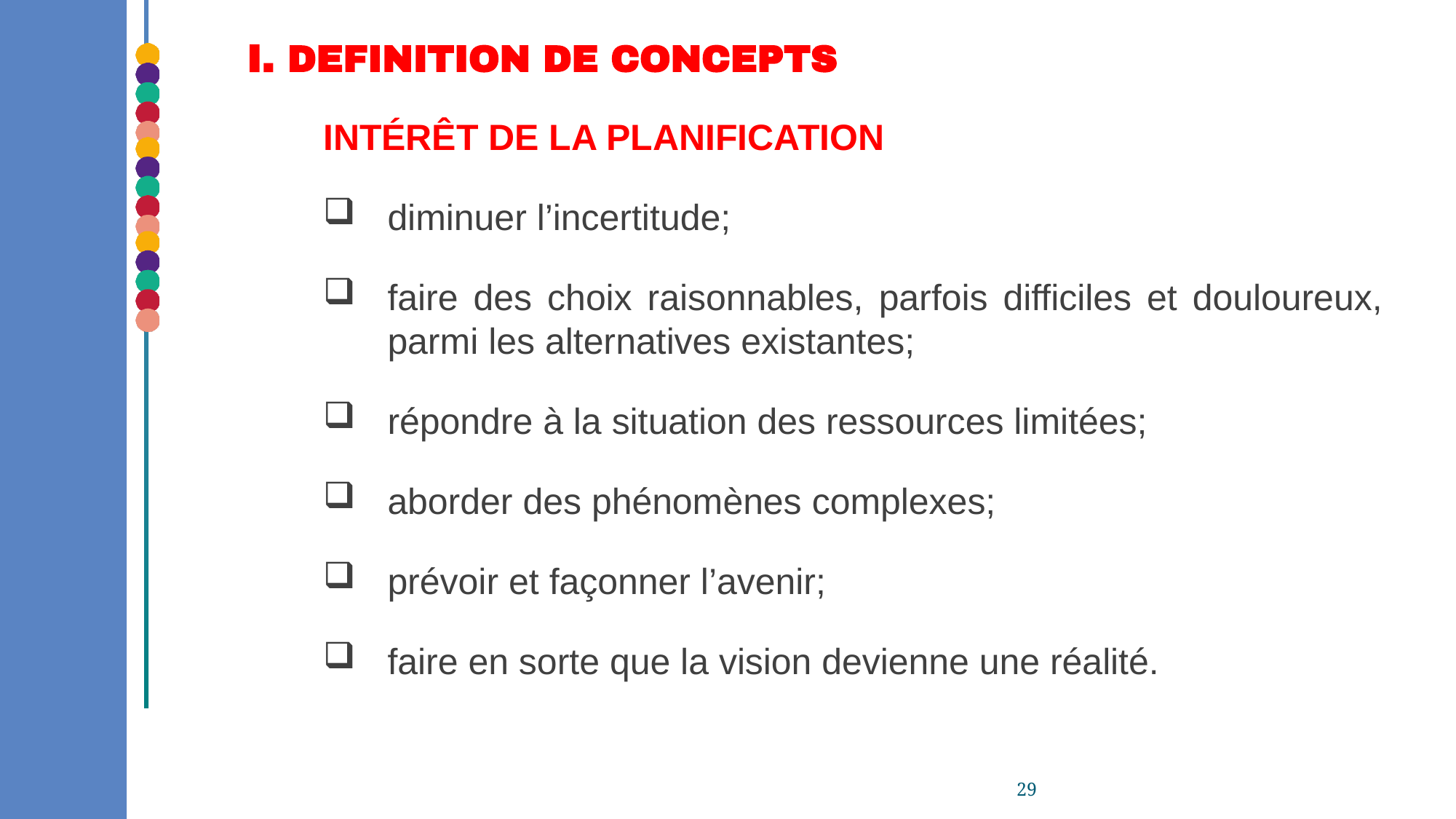

I. DEFINITION DE CONCEPTS
INTÉRÊT DE LA PLANIFICATION
diminuer l’incertitude;
faire des choix raisonnables, parfois difficiles et douloureux, parmi les alternatives existantes;
répondre à la situation des ressources limitées;
aborder des phénomènes complexes;
prévoir et façonner l’avenir;
faire en sorte que la vision devienne une réalité.

29